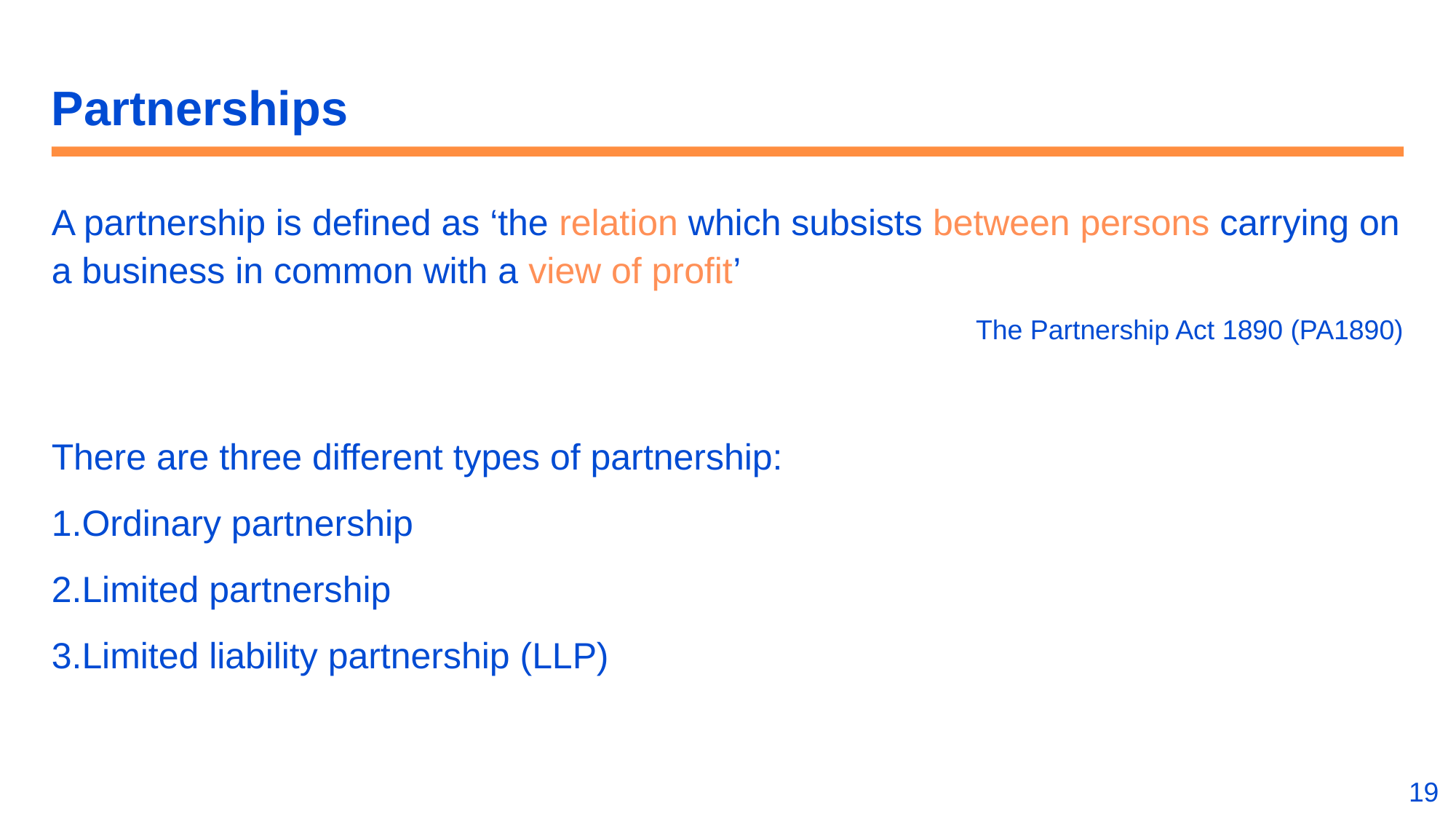

# Partnerships
A partnership is defined as ‘the relation which subsists between persons carrying on a business in common with a view of profit’
The Partnership Act 1890 (PA1890)

There are three different types of partnership:
Ordinary partnership
Limited partnership
Limited liability partnership (LLP)